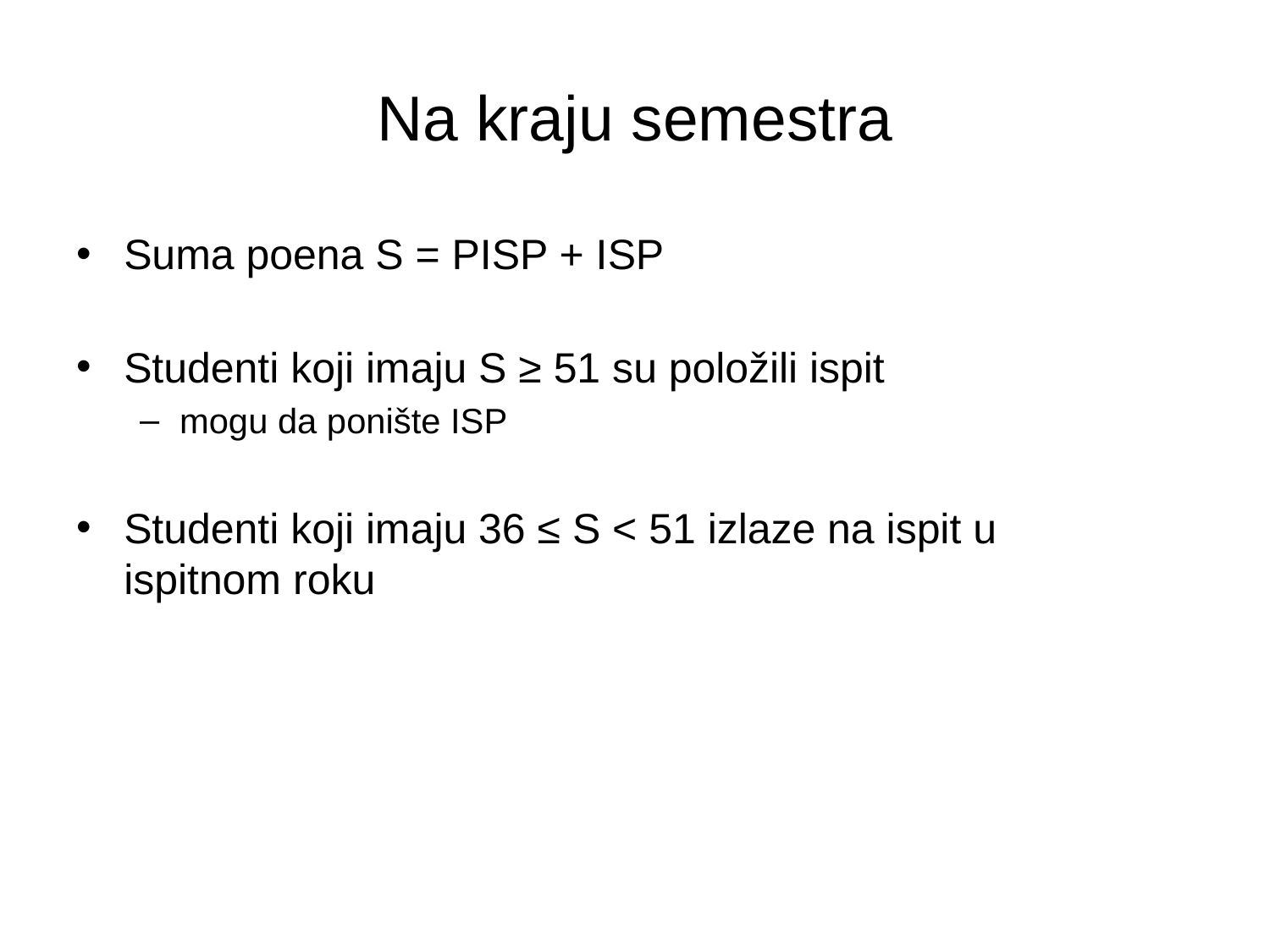

# Na kraju semestra
Suma poena S = PISP + ISP

Studenti koji imaju S ≥ 51 su položili ispit
mogu da ponište ISP

Studenti koji imaju 36 ≤ S < 51 izlaze na ispit u ispitnom roku